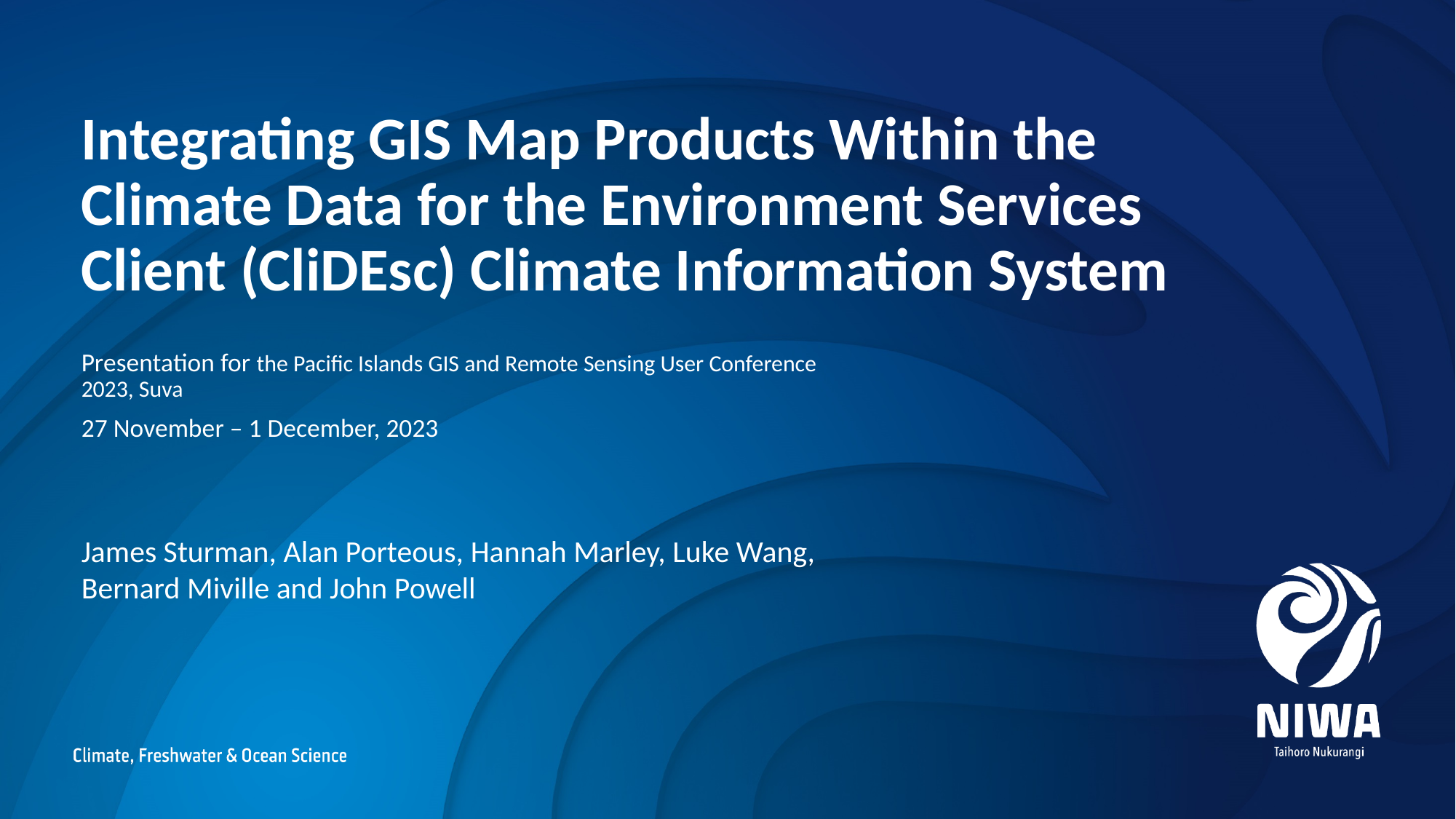

# Integrating GIS Map Products Within the Climate Data for the Environment Services Client (CliDEsc) Climate Information System
Presentation for the Pacific Islands GIS and Remote Sensing User Conference 2023, Suva
27 November – 1 December, 2023
James Sturman, Alan Porteous, Hannah Marley, Luke Wang, Bernard Miville and John Powell